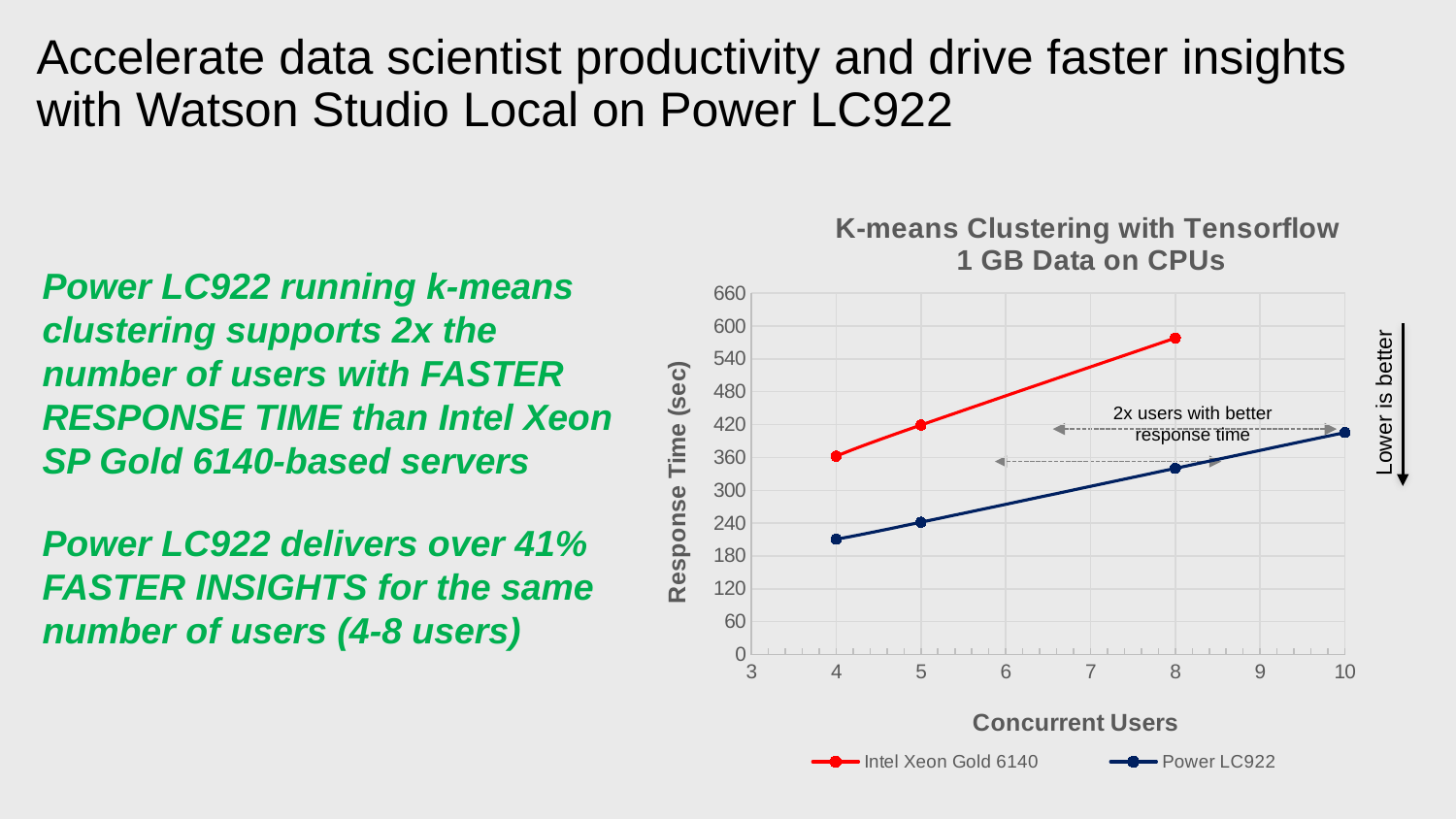

# Accelerate data scientist productivity and drive faster insights with Watson Studio Local on Power LC922

### Chart: K-means Clustering with Tensorflow
1 GB Data on CPUs

| Category | Intel Xeon Gold 6140 | Power LC922 |
|---|---|---|
Power LC922 running k-means clustering supports 2x the number of users with FASTER RESPONSE TIME than Intel Xeon SP Gold 6140-based servers

Power LC922 delivers over 41% FASTER INSIGHTS for the same number of users (4-8 users)
Lower is better
2x users with better response time